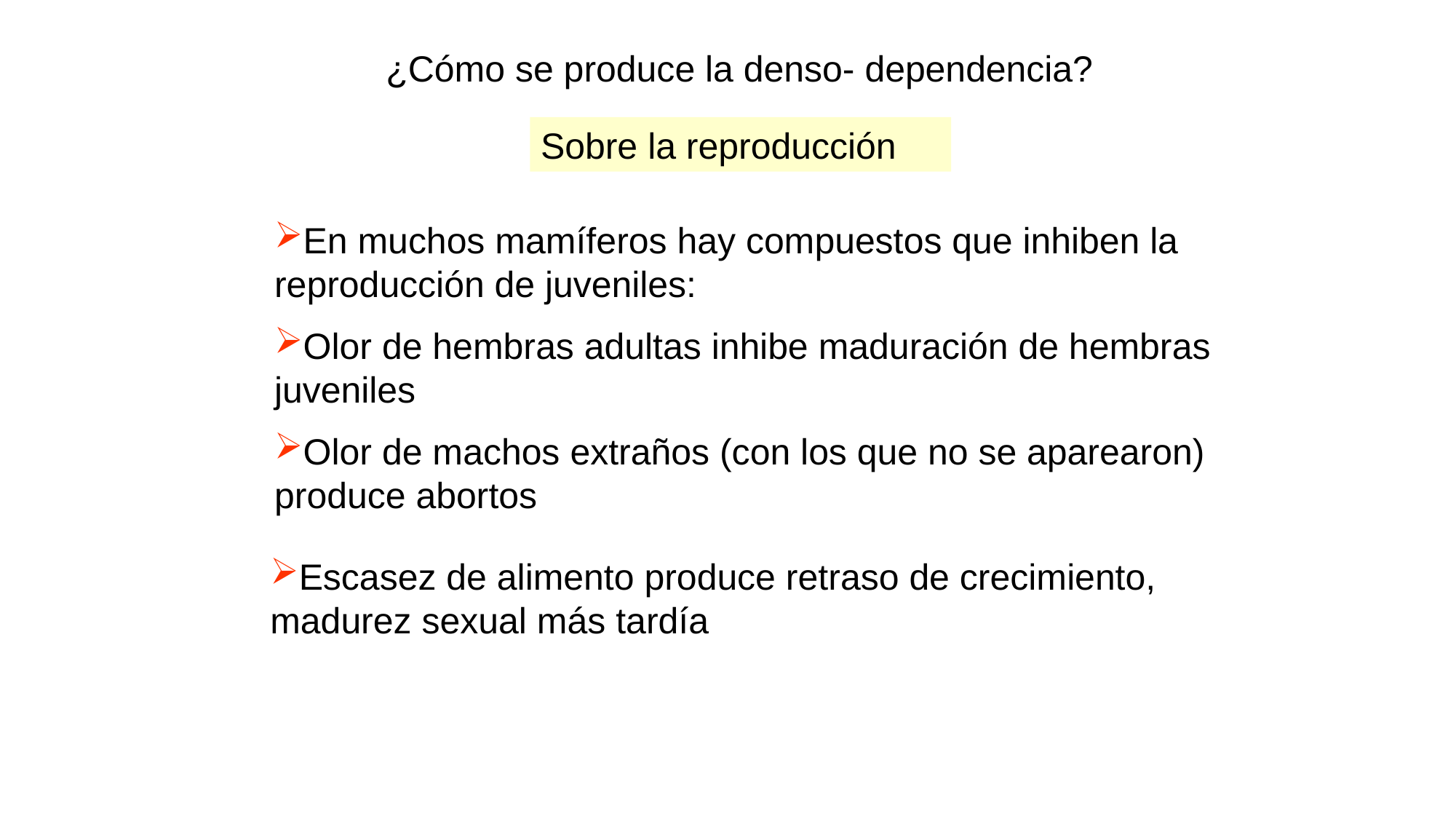

¿Cómo se produce la denso- dependencia?
Sobre la reproducción
En muchos mamíferos hay compuestos que inhiben la reproducción de juveniles:
Olor de hembras adultas inhibe maduración de hembras juveniles
Olor de machos extraños (con los que no se aparearon) produce abortos

Escasez de alimento produce retraso de crecimiento, madurez sexual más tardía